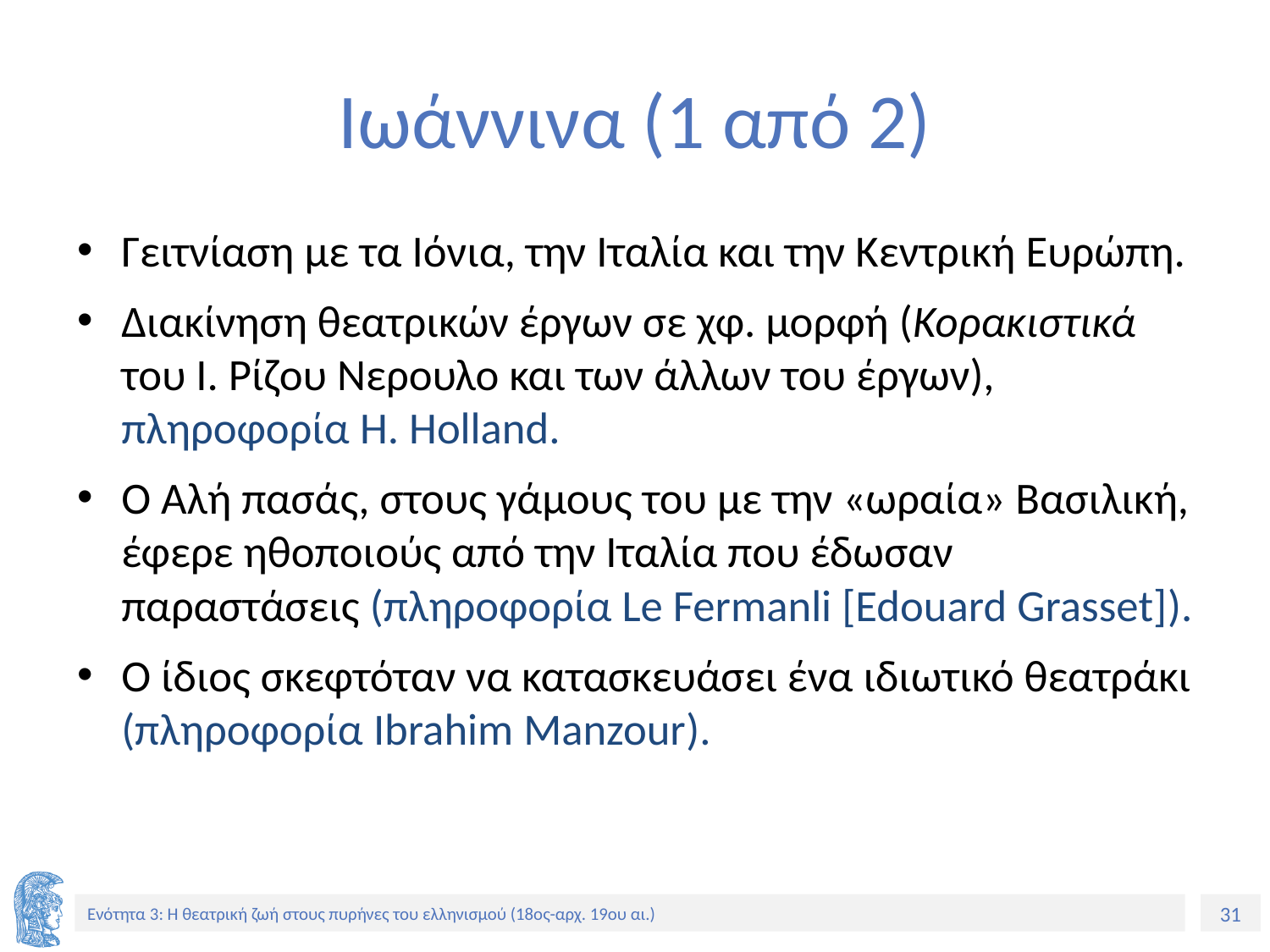

# Ιωάννινα (1 από 2)
Γειτνίαση με τα Ιόνια, την Ιταλία και την Κεντρική Ευρώπη.
Διακίνηση θεατρικών έργων σε χφ. μορφή (Κορακιστικά του Ι. Ρίζου Νερουλο και των άλλων του έργων), πληροφορία H. Holland.
Ο Αλή πασάς, στους γάμους του με την «ωραία» Βασιλική, έφερε ηθοποιούς από την Ιταλία που έδωσαν παραστάσεις (πληροφορία Le Fermanli [Edouard Grasset]).
Ο ίδιος σκεφτόταν να κατασκευάσει ένα ιδιωτικό θεατράκι (πληροφορία Ibrahim Manzour).